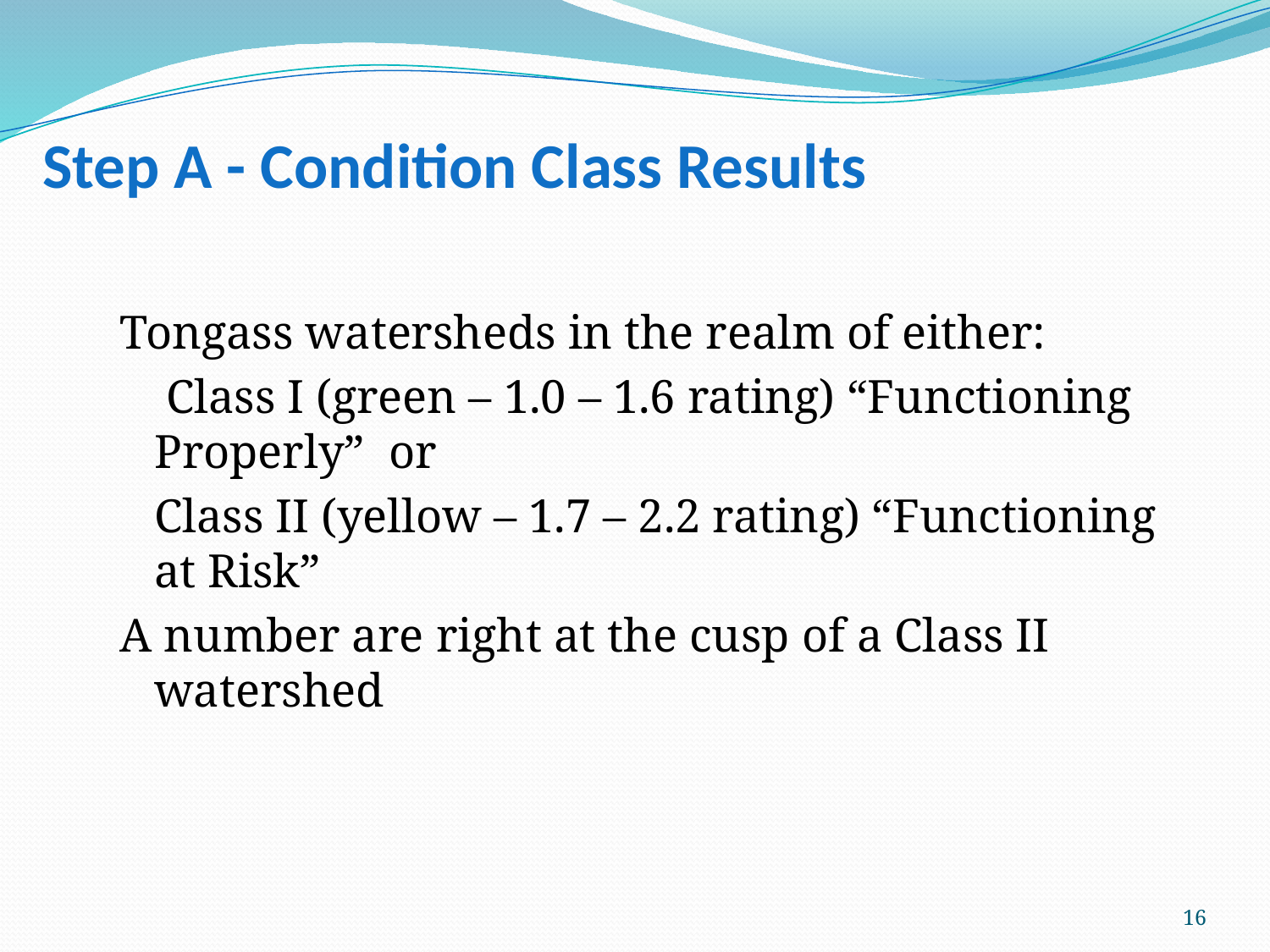

# Step A - Condition Class Results

Tongass watersheds in the realm of either:
	 Class I (green – 1.0 – 1.6 rating) “Functioning Properly”  or
	Class II (yellow – 1.7 – 2.2 rating) “Functioning at Risk”
A number are right at the cusp of a Class II watershed

16